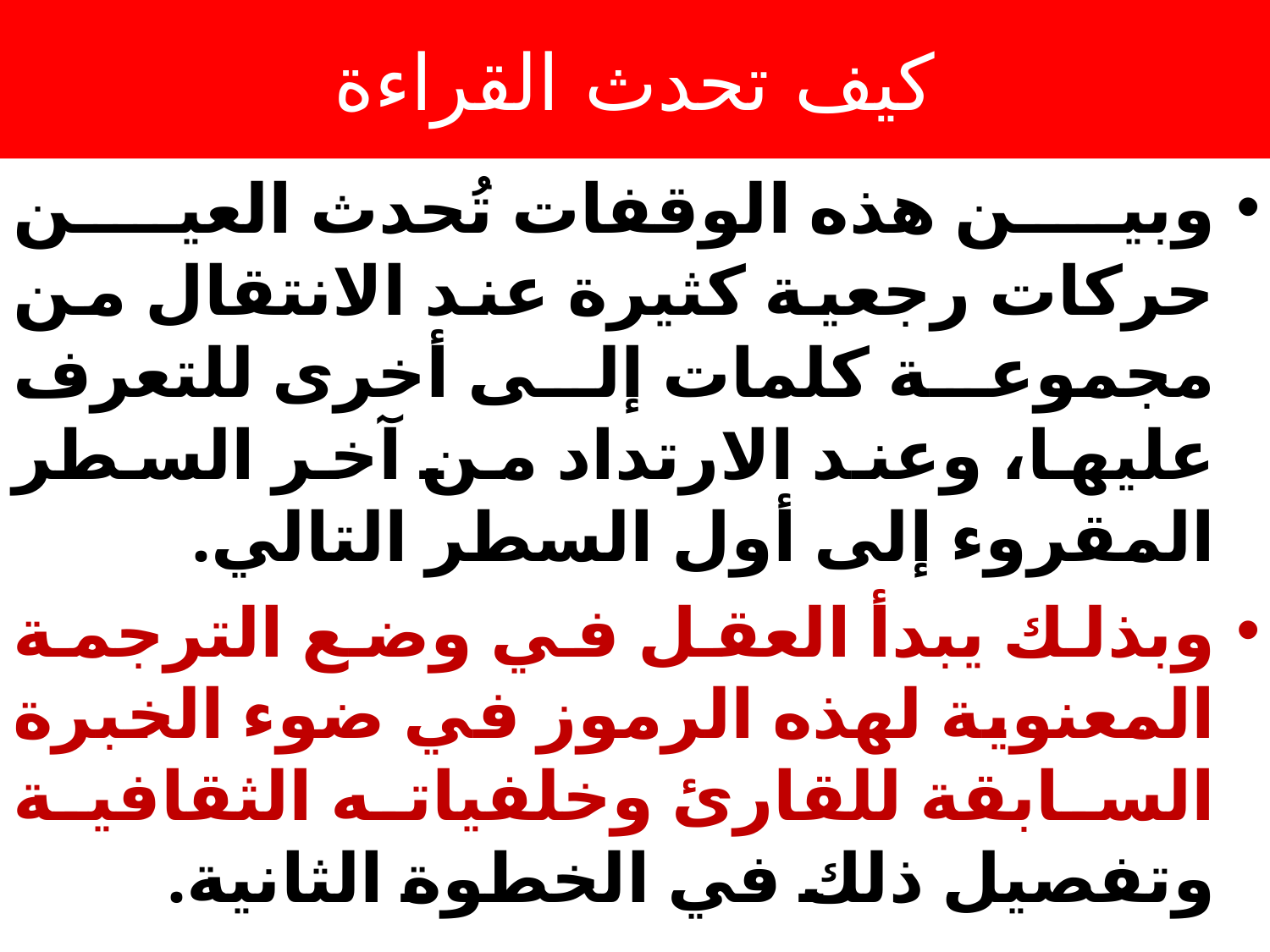

# كيف تحدث القراءة
وبين هذه الوقفات تُحدث العين حركات رجعية كثيرة عند الانتقال من مجموعة كلمات إلى أخرى للتعرف عليها، وعند الارتداد من آخر السطر المقروء إلى أول السطر التالي.
وبذلك يبدأ العقل في وضع الترجمة المعنوية لهذه الرموز في ضوء الخبرة السابقة للقارئ وخلفياته الثقافية وتفصيل ذلك في الخطوة الثانية.